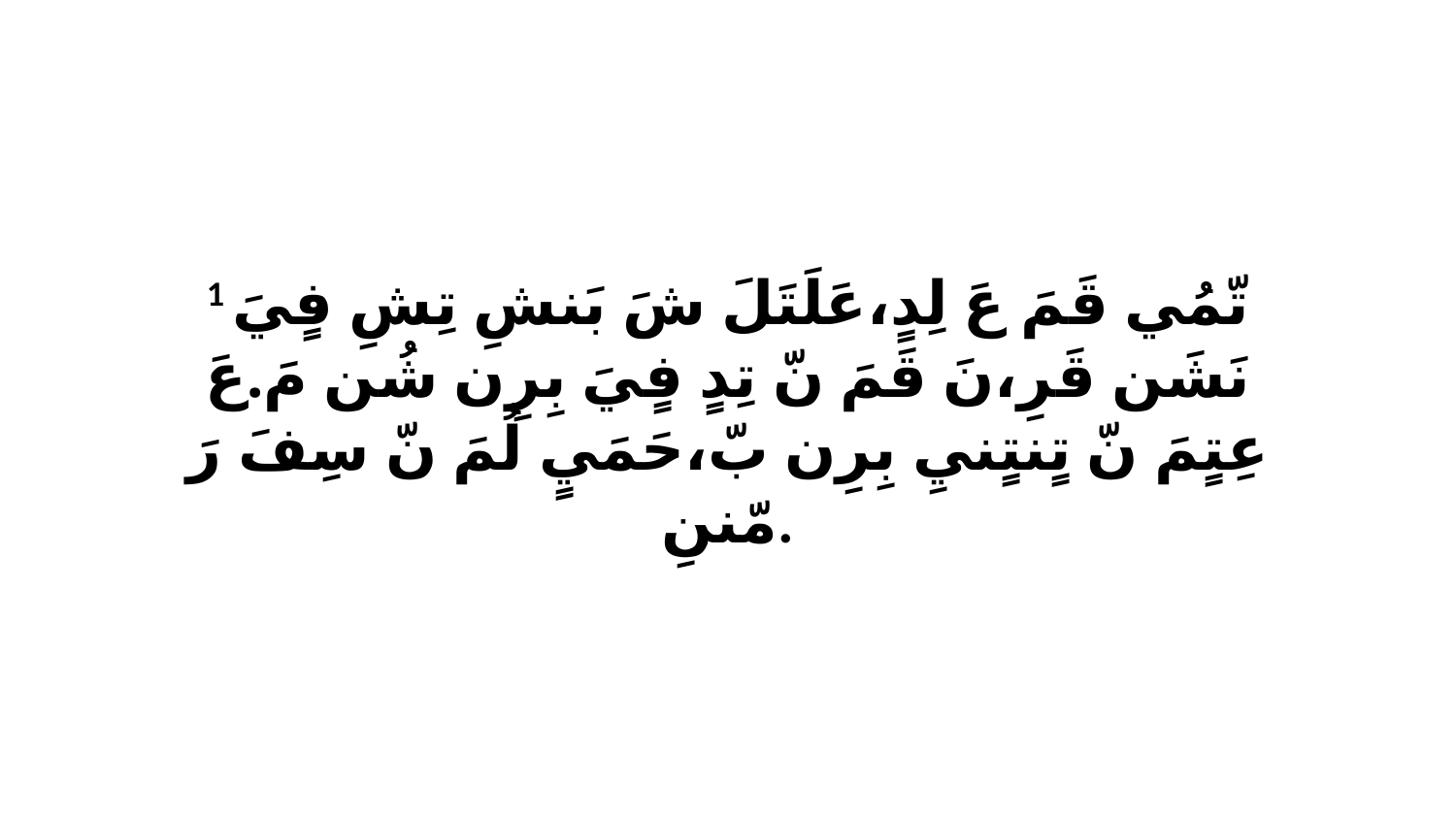

1 تّمُي قَمَ عَ لِدٍ،عَلَتَلَ شَ بَنشِ تِشِ فٍيَ نَشَن قَرِ،نَ قَمَ نّ تِدٍ فٍيَ بِرِن شُن مَ.عَ عِتٍمَ نّ تٍنتٍنيِ بِرِن بّ،حَمَيٍ لُمَ نّ سِفَ رَ مّننِ.